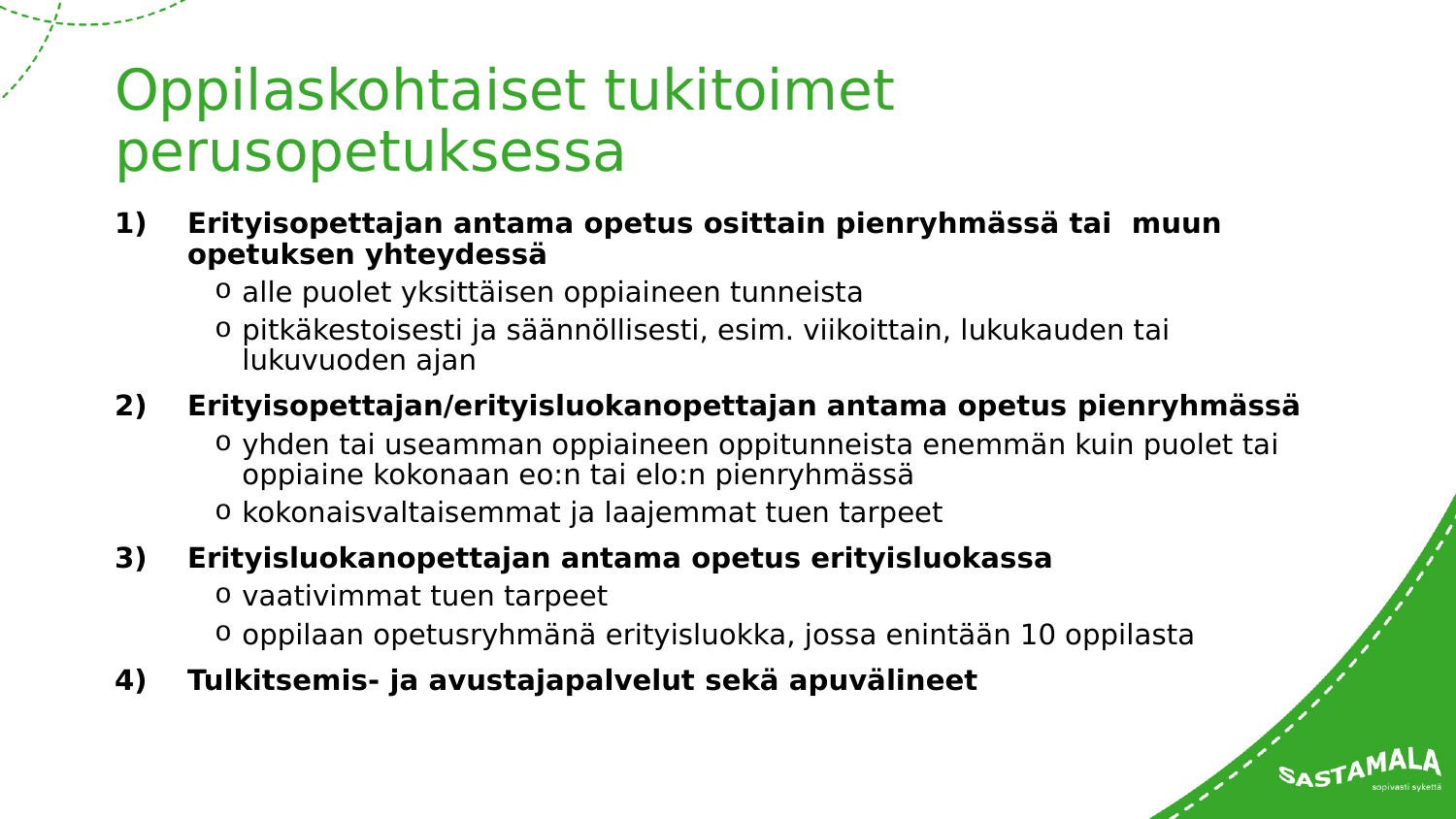

# Oppilaskohtaiset tukitoimet perusopetuksessa
Erityisopettajan antama opetus osittain pienryhmässä tai  muun opetuksen yhteydessä
alle puolet yksittäisen oppiaineen tunneista
pitkäkestoisesti ja säännöllisesti, esim. viikoittain, lukukauden tai lukuvuoden ajan
Erityisopettajan/erityisluokanopettajan antama opetus pienryhmässä
yhden tai useamman oppiaineen oppitunneista enemmän kuin puolet tai oppiaine kokonaan eo:n tai elo:n pienryhmässä
kokonaisvaltaisemmat ja laajemmat tuen tarpeet
Erityisluokanopettajan antama opetus erityisluokassa
vaativimmat tuen tarpeet
oppilaan opetusryhmänä erityisluokka, jossa enintään 10 oppilasta
Tulkitsemis- ja avustajapalvelut sekä apuvälineet